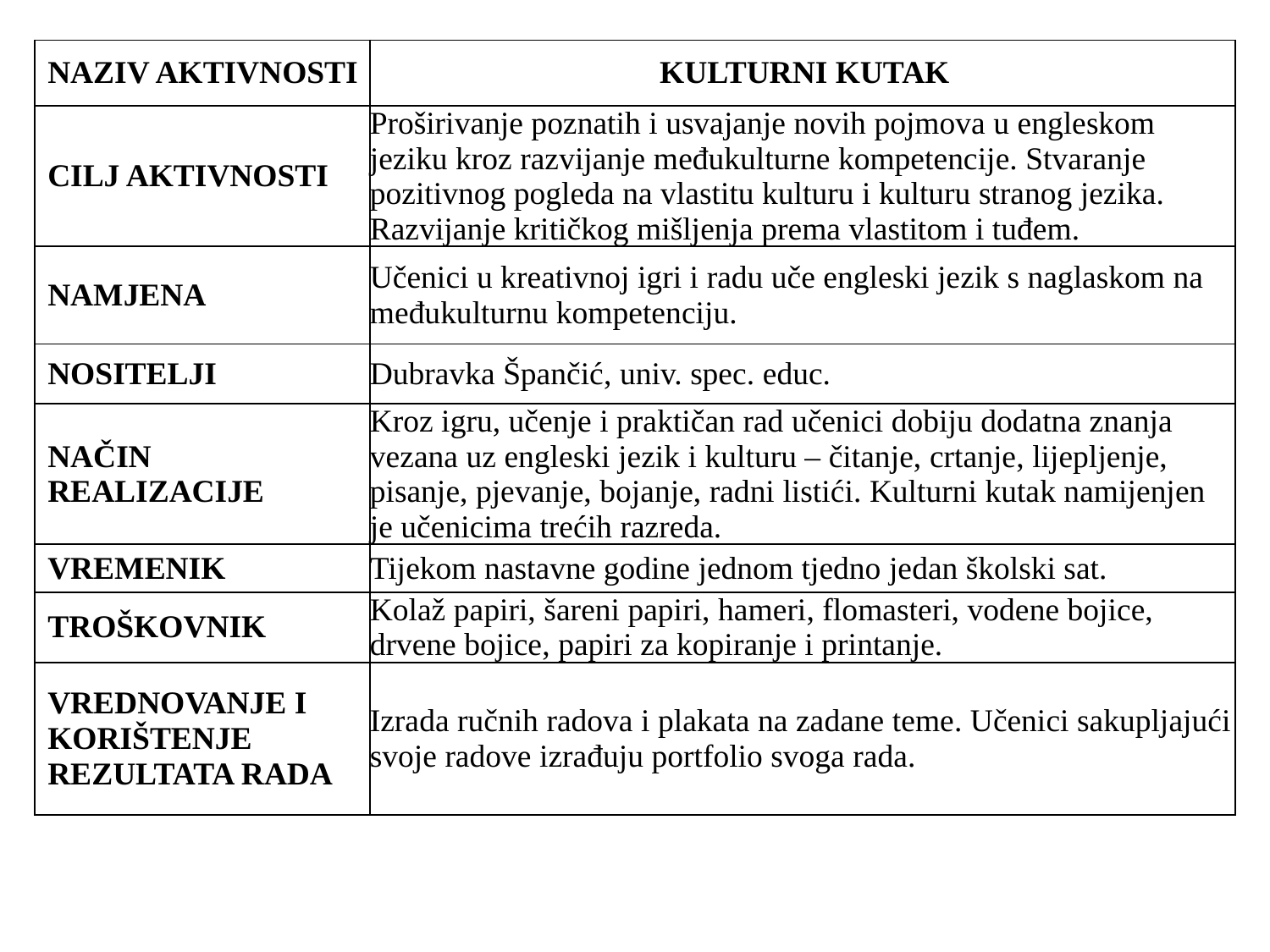

| NAZIV AKTIVNOSTI | KULTURNI KUTAK |
| --- | --- |
| CILJ AKTIVNOSTI | Proširivanje poznatih i usvajanje novih pojmova u engleskom jeziku kroz razvijanje međukulturne kompetencije. Stvaranje pozitivnog pogleda na vlastitu kulturu i kulturu stranog jezika. Razvijanje kritičkog mišljenja prema vlastitom i tuđem. |
| NAMJENA | Učenici u kreativnoj igri i radu uče engleski jezik s naglaskom na međukulturnu kompetenciju. |
| NOSITELJI | Dubravka Špančić, univ. spec. educ. |
| NAČIN REALIZACIJE | Kroz igru, učenje i praktičan rad učenici dobiju dodatna znanja vezana uz engleski jezik i kulturu – čitanje, crtanje, lijepljenje, pisanje, pjevanje, bojanje, radni listići. Kulturni kutak namijenjen je učenicima trećih razreda. |
| VREMENIK | Tijekom nastavne godine jednom tjedno jedan školski sat. |
| TROŠKOVNIK | Kolaž papiri, šareni papiri, hameri, flomasteri, vodene bojice, drvene bojice, papiri za kopiranje i printanje. |
| VREDNOVANJE I KORIŠTENJE REZULTATA RADA | Izrada ručnih radova i plakata na zadane teme. Učenici sakupljajući svoje radove izrađuju portfolio svoga rada. |